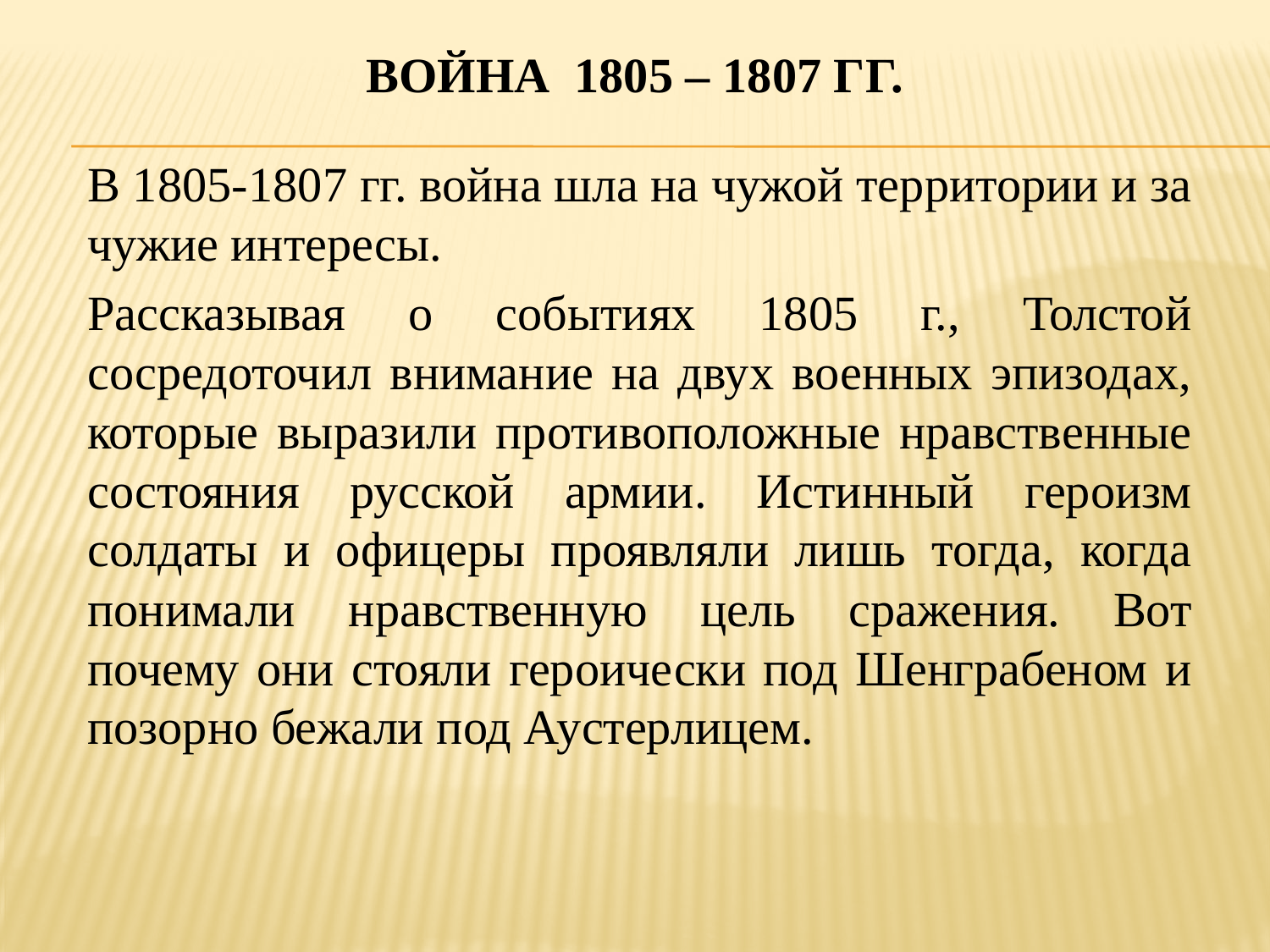

# Война  1805 – 1807 гг.
В 1805-1807 гг. война шла на чужой территории и за чужие интересы.
Рассказывая о событиях 1805 г., Толстой сосредоточил внимание на двух военных эпизодах, которые выразили противоположные нравственные состояния русской армии. Истинный героизм солдаты и офицеры проявляли лишь тогда, когда понимали нравственную цель сражения. Вот почему они стояли героически под Шенграбеном и позорно бежали под Аустерлицем.